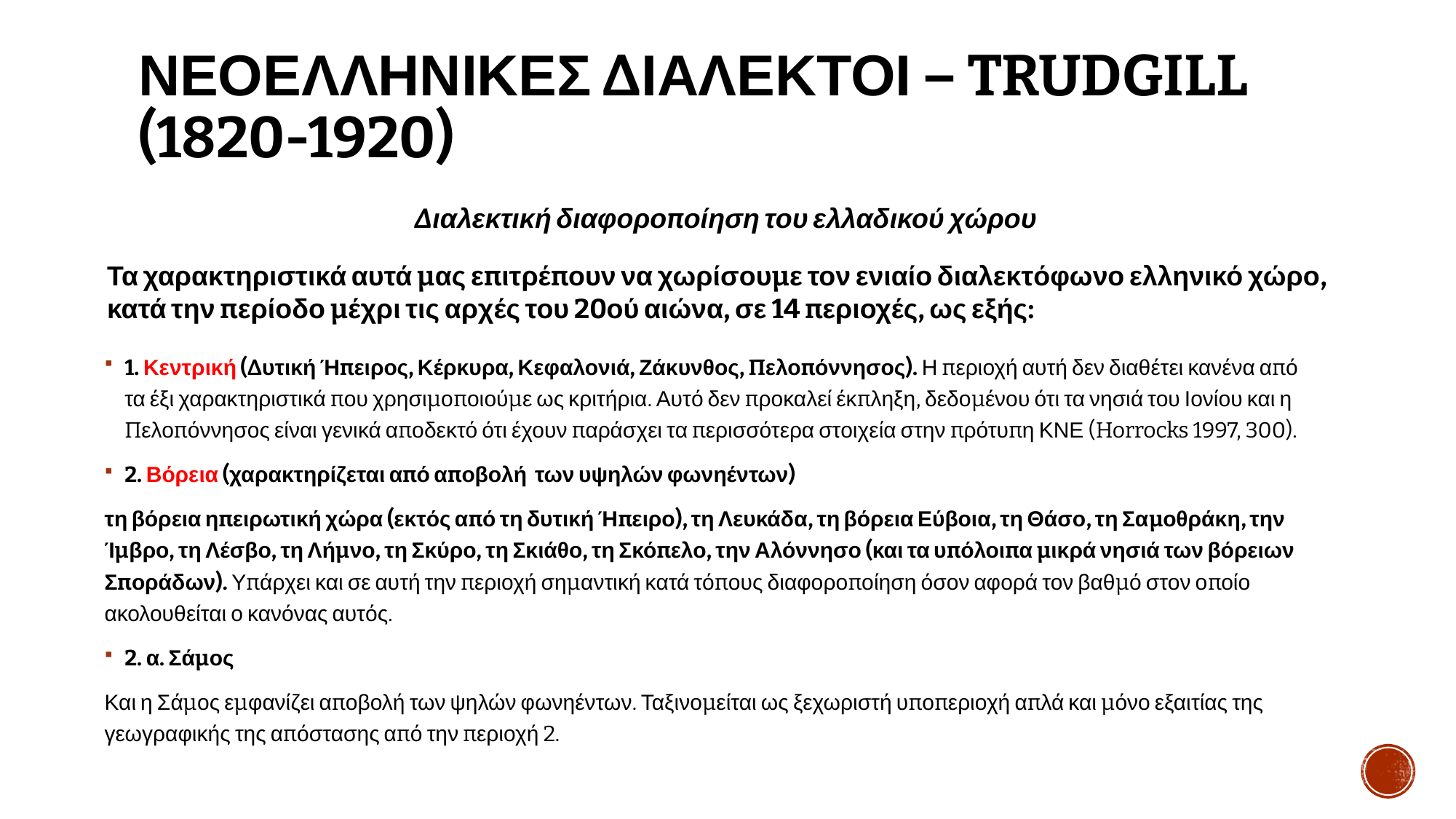

# Νεοελληνικεσ διαλεκτοι – trudgill (1820-1920)
Διαλεκτική διαφοροποίηση του ελλαδικού χώρου

Τα χαρακτηριστικά αυτά μας επιτρέπουν να χωρίσουμε τον ενιαίο διαλεκτόφωνο ελληνικό χώρο, κατά την περίοδο μέχρι τις αρχές του 20ού αιώνα, σε 14 περιοχές, ως εξής:

1. Κεντρική (Δυτική Ήπειρος, Κέρκυρα, Κεφαλονιά, Ζάκυνθος, Πελοπόννησος). Η περιοχή αυτή δεν διαθέτει κανένα από τα έξι χαρακτηριστικά που χρησιμοποιούμε ως κριτήρια. Αυτό δεν προκαλεί έκπληξη, δεδομένου ότι τα νησιά του Ιονίου και η Πελοπόννησος είναι γενικά αποδεκτό ότι έχουν παράσχει τα περισσότερα στοιχεία στην πρότυπη ΚΝΕ (Horrocks 1997, 300).
2. Βόρεια (χαρακτηρίζεται από αποβολή  των υψηλών φωνηέντων)
τη βόρεια ηπειρωτική χώρα (εκτός από τη δυτική Ήπειρο), τη Λευκάδα, τη βόρεια Εύβοια, τη Θάσο, τη Σαμοθράκη, την Ίμβρο, τη Λέσβο, τη Λήμνο, τη Σκύρο, τη Σκιάθο, τη Σκόπελο, την Αλόννησο (και τα υπόλοιπα μικρά νησιά των βόρειων Σποράδων). Υπάρχει και σε αυτή την περιοχή σημαντική κατά τόπους διαφοροποίηση όσον αφορά τον βαθμό στον οποίο ακολουθείται ο κανόνας αυτός.
2. α. Σάμος
Και η Σάμος εμφανίζει αποβολή των ψηλών φωνηέντων. Ταξινομείται ως ξεχωριστή υποπεριοχή απλά και μόνο εξαιτίας της γεωγραφικής της απόστασης από την περιοχή 2.